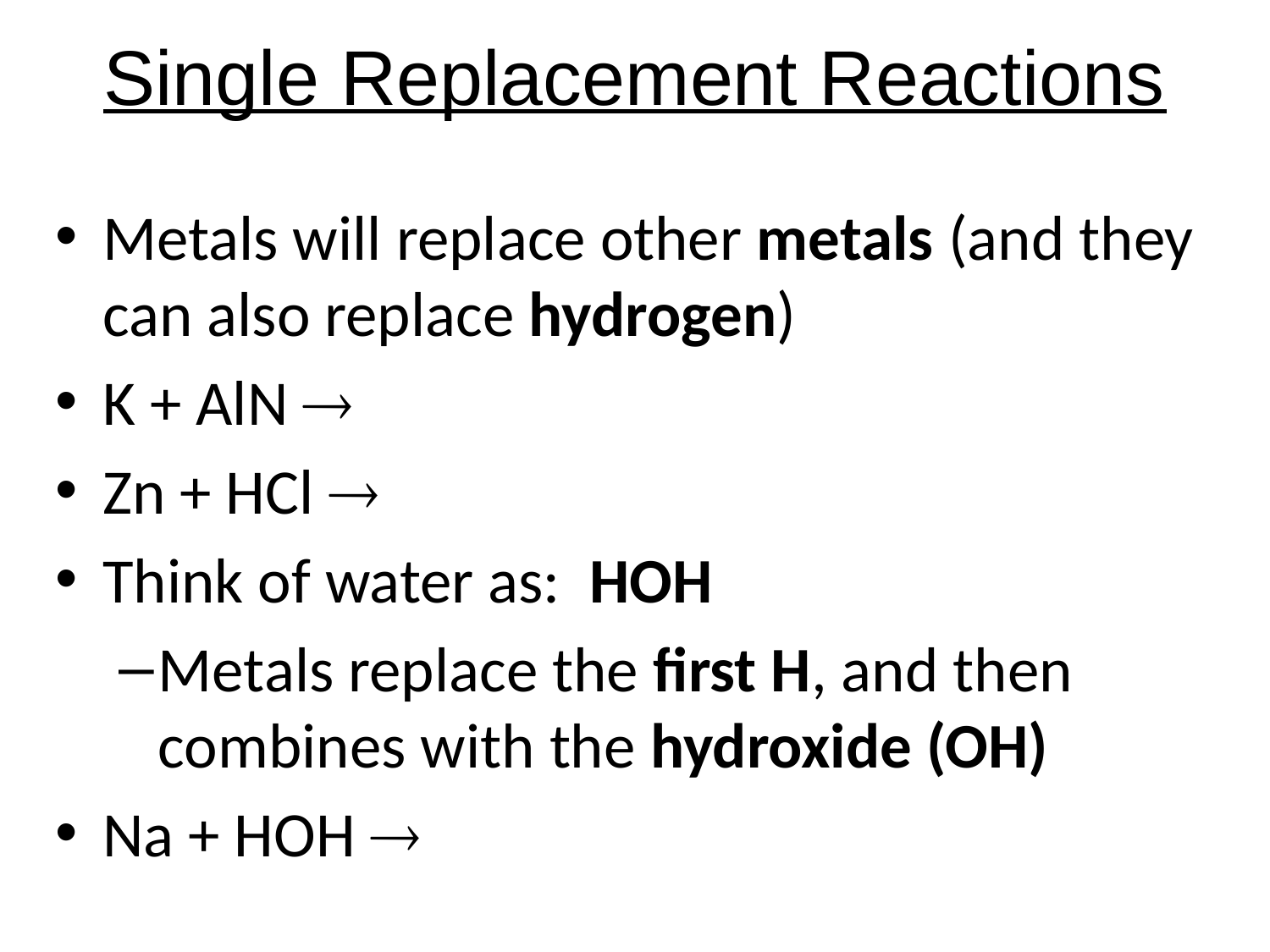

# Single Replacement Reactions
Metals will replace other metals (and they can also replace hydrogen)
K + AlN →
Zn + HCl →
Think of water as:  HOH
Metals replace the first H, and then combines with the hydroxide (OH)
Na + HOH →